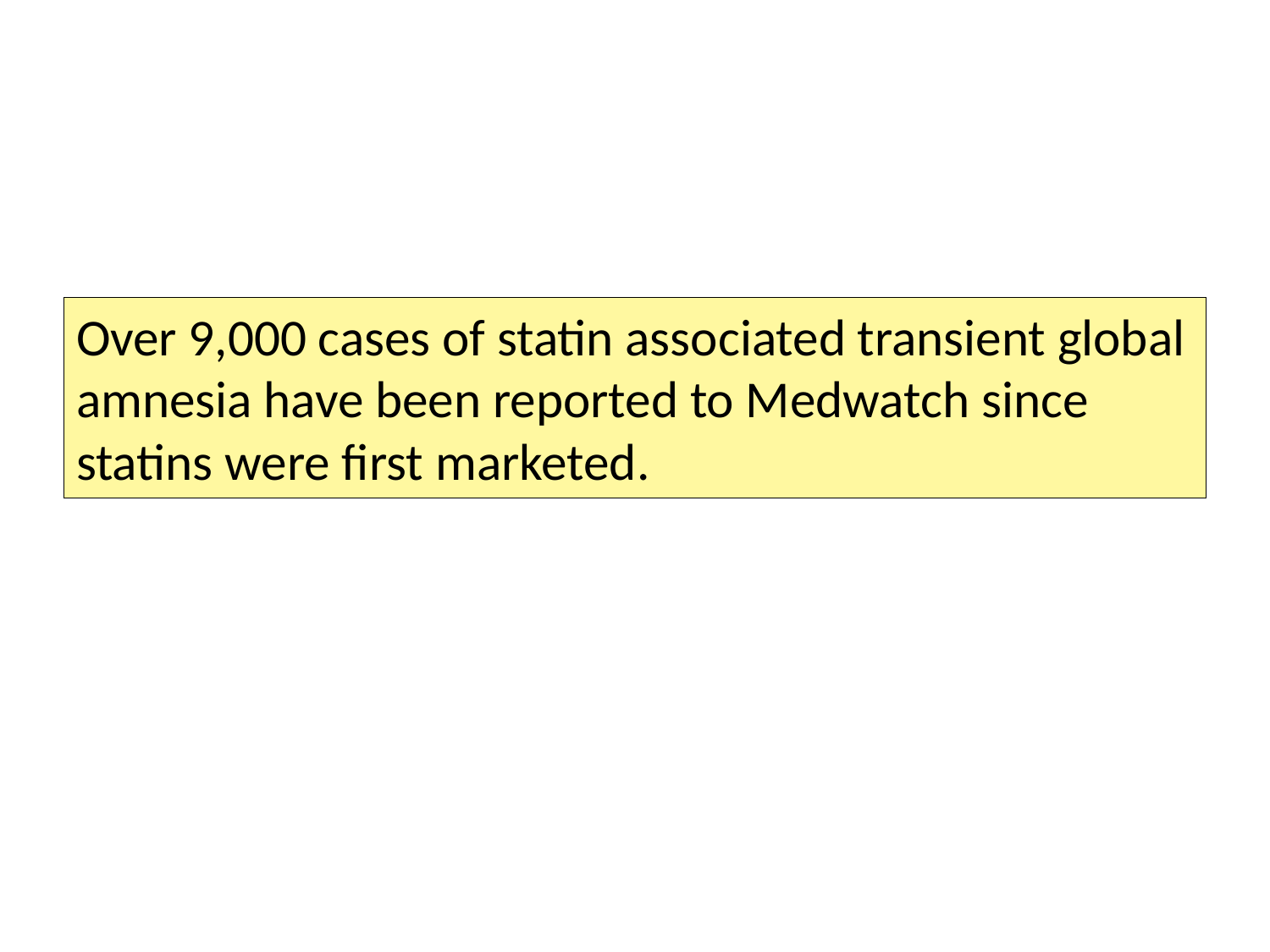

#
Over 9,000 cases of statin associated transient global amnesia have been reported to Medwatch since statins were first marketed.